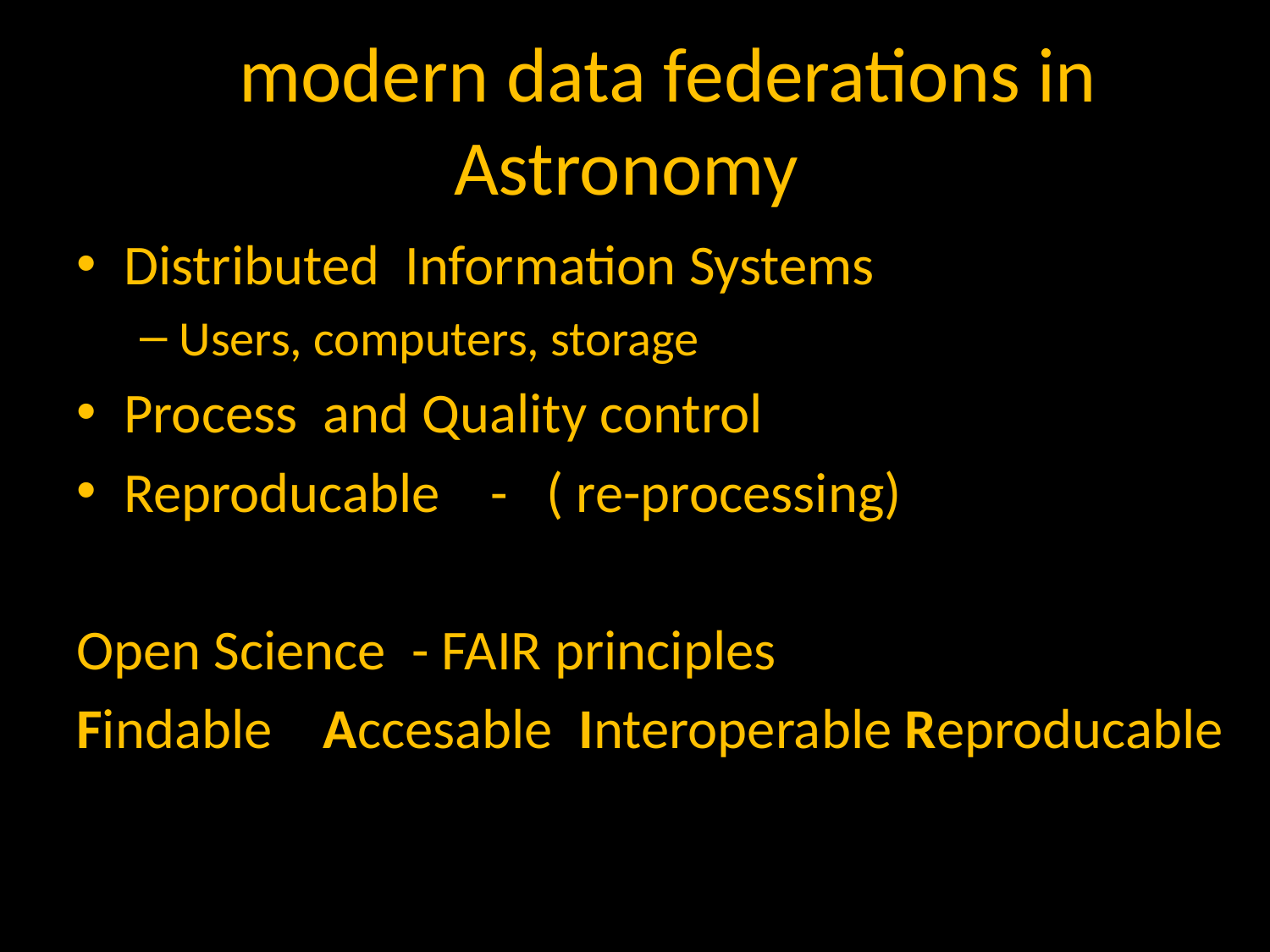

# Mmodern data federations in Astronomy
Distributed  Information Systems
Users, computers, storage
Process  and Quality control
Reproducable    -   ( re-processing)

Open Science  - FAIR principles
Findable    Accesable  Interoperable Reproducable